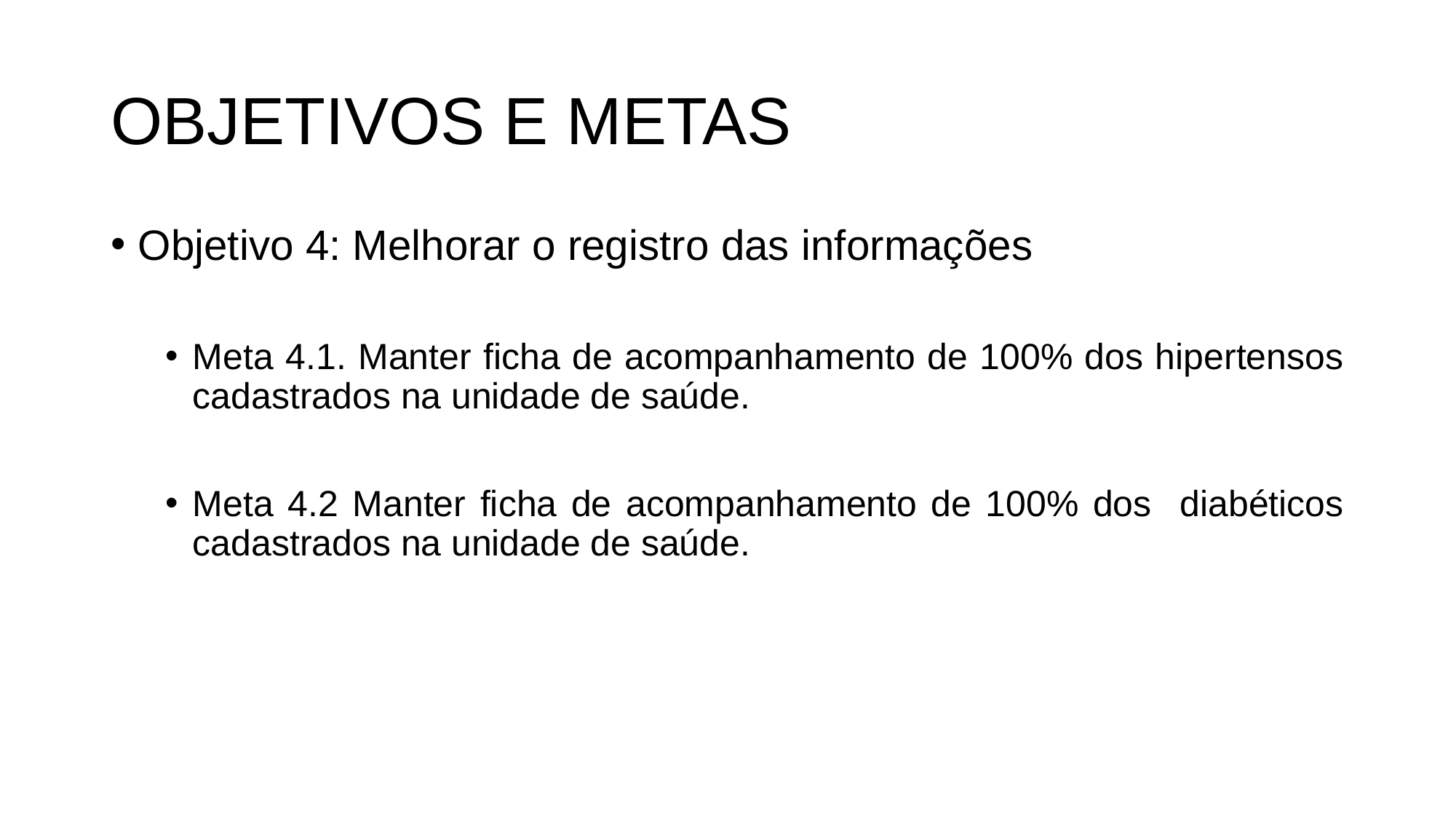

# OBJETIVOS E METAS
Objetivo 4: Melhorar o registro das informações

Meta 4.1. Manter ficha de acompanhamento de 100% dos hipertensos cadastrados na unidade de saúde.

Meta 4.2 Manter ficha de acompanhamento de 100% dos  diabéticos cadastrados na unidade de saúde.